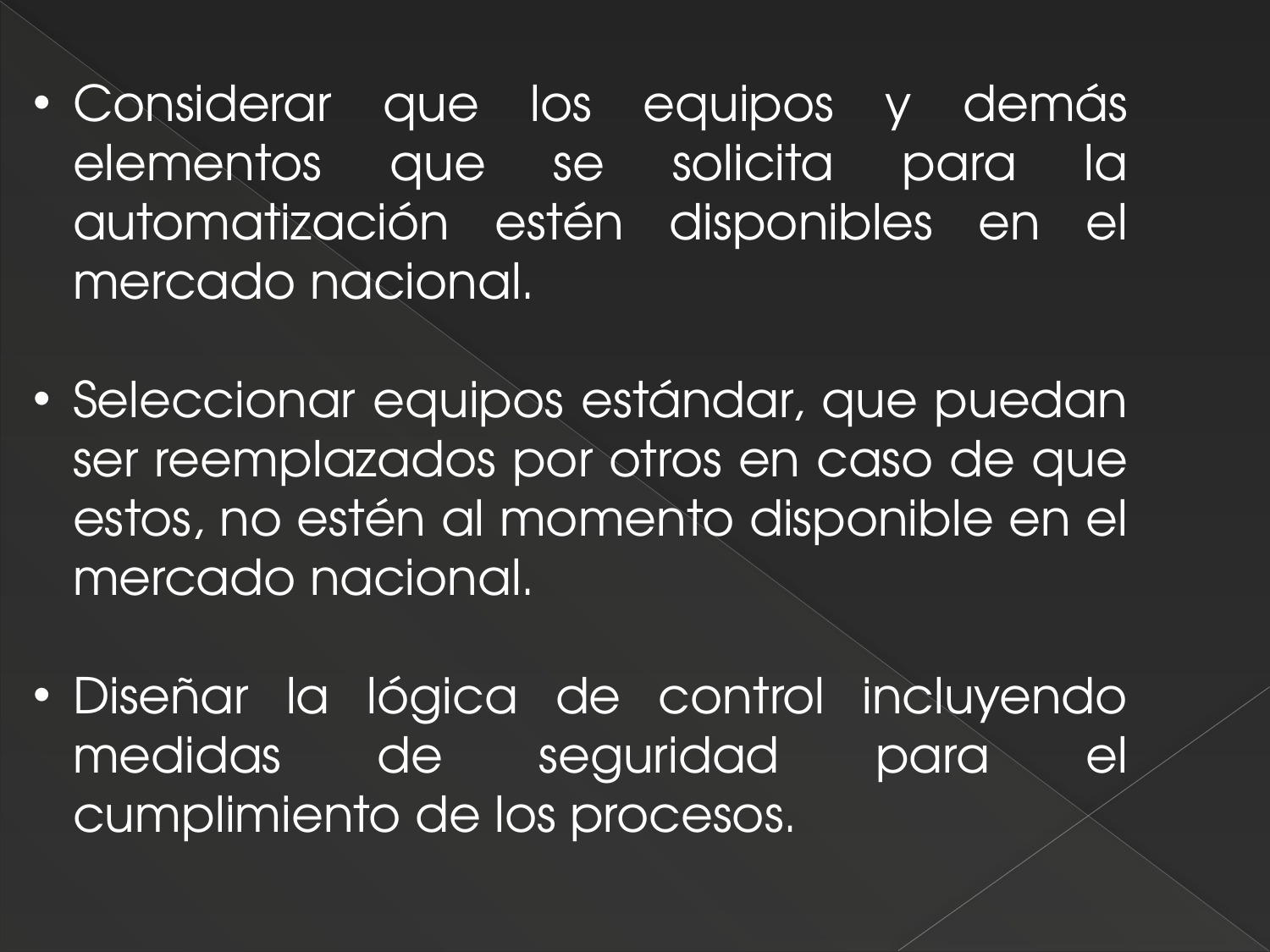

Considerar que los equipos y demás elementos que se solicita para la automatización estén disponibles en el mercado nacional.

Seleccionar equipos estándar, que puedan ser reemplazados por otros en caso de que estos, no estén al momento disponible en el mercado nacional.

Diseñar la lógica de control incluyendo medidas de seguridad para el cumplimiento de los procesos.